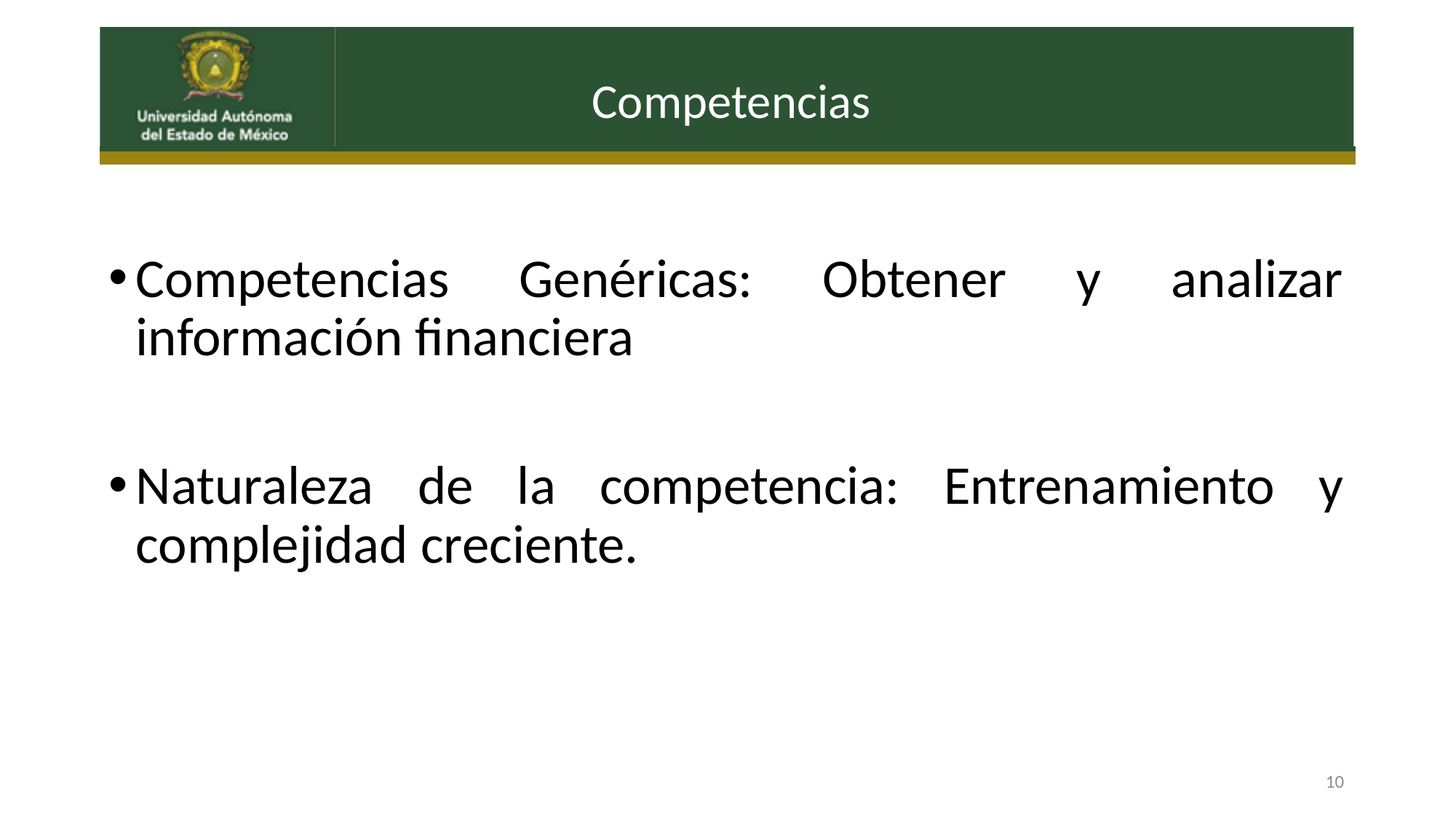

# Competencias
Competencias Genéricas: Obtener y analizar información financiera

Naturaleza de la competencia: Entrenamiento y complejidad creciente.
10